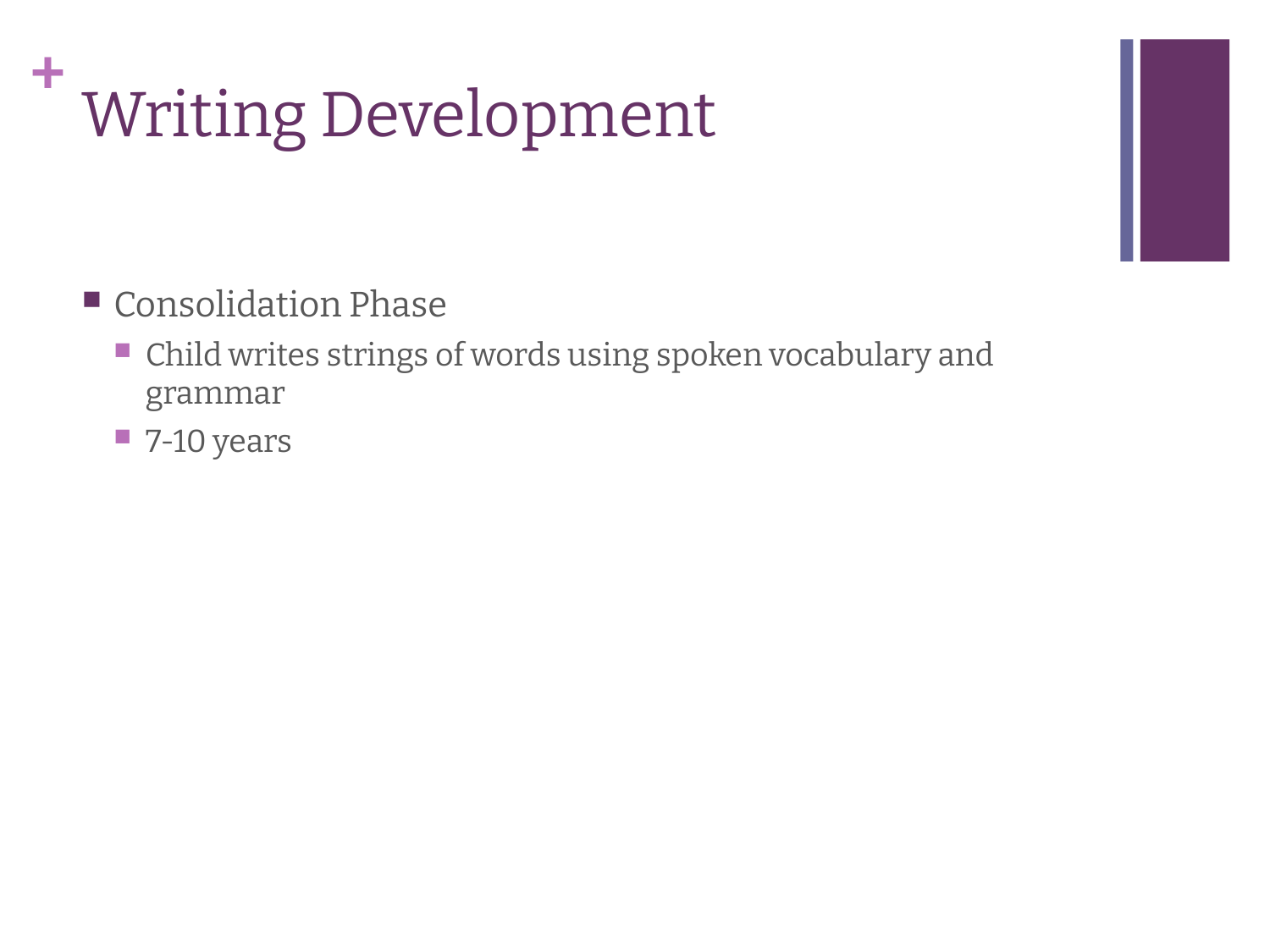

# Writing Development
Consolidation Phase
Child writes strings of words using spoken vocabulary and grammar
7-10 years